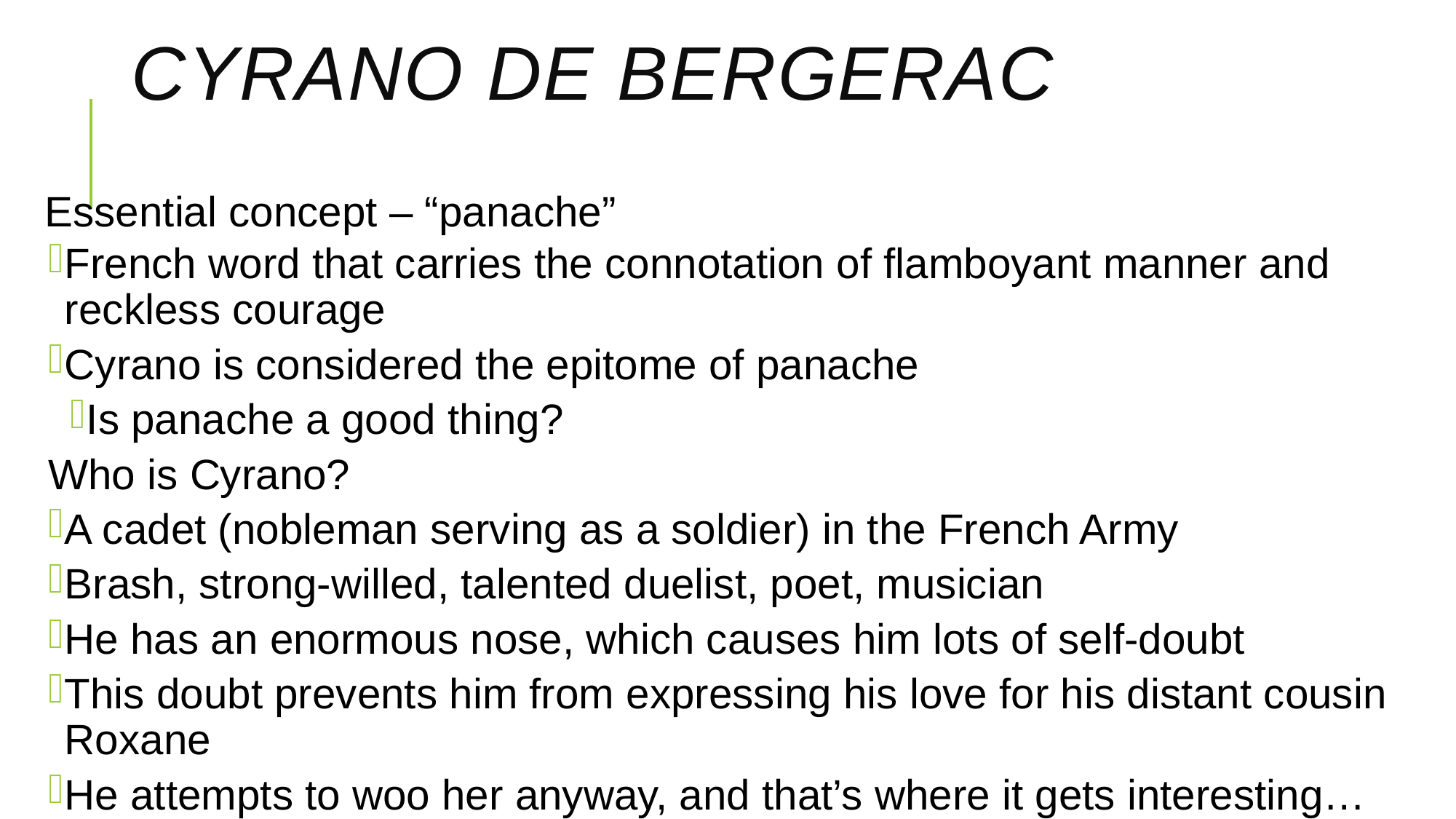

# Cyrano de bergerac
Essential concept – “panache”
French word that carries the connotation of flamboyant manner and reckless courage
Cyrano is considered the epitome of panache
Is panache a good thing?
Who is Cyrano?
A cadet (nobleman serving as a soldier) in the French Army
Brash, strong-willed, talented duelist, poet, musician
He has an enormous nose, which causes him lots of self-doubt
This doubt prevents him from expressing his love for his distant cousin Roxane
He attempts to woo her anyway, and that’s where it gets interesting…